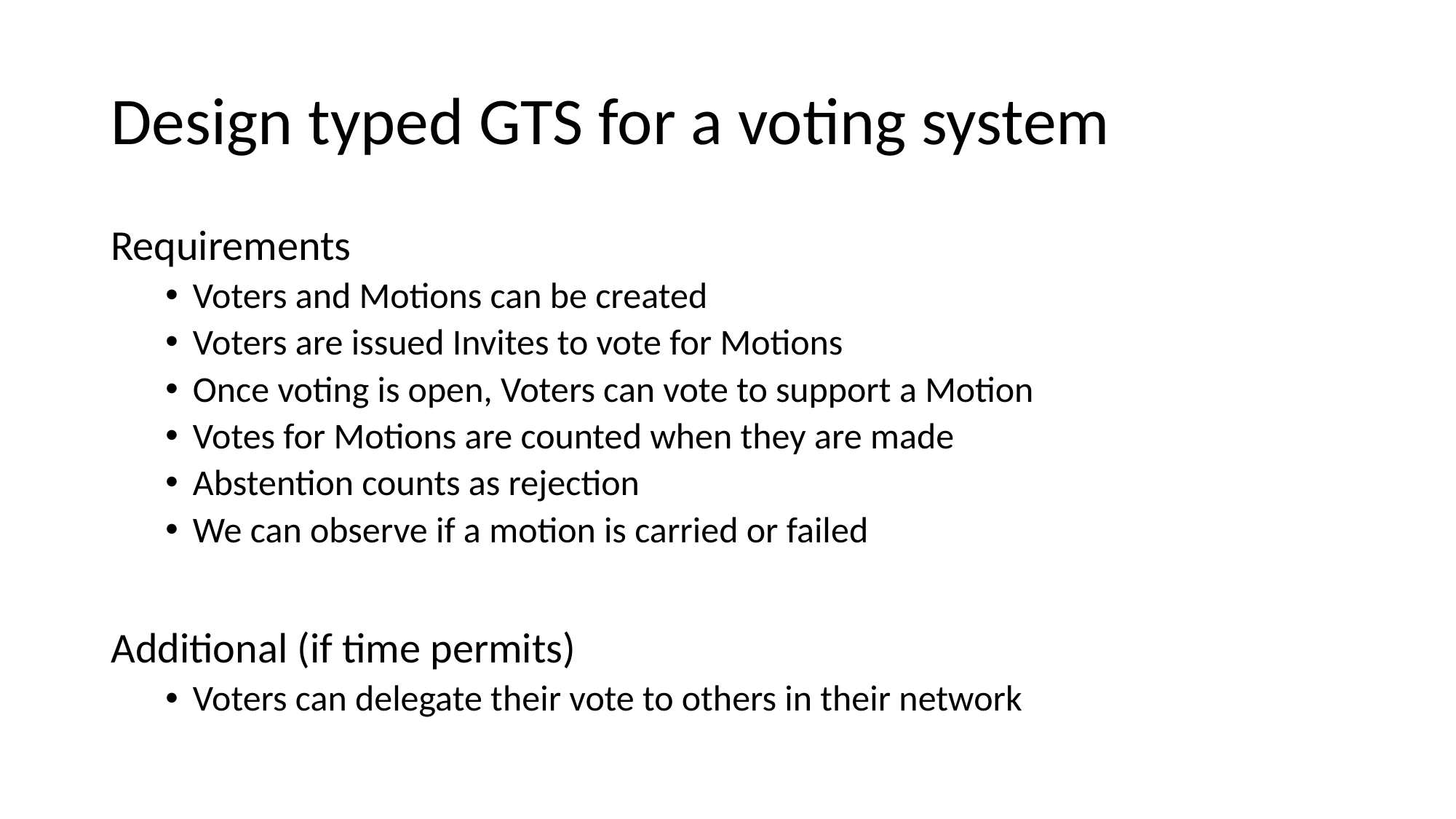

# Design typed GTS for a voting system
Requirements
Voters and Motions can be created
Voters are issued Invites to vote for Motions
Once voting is open, Voters can vote to support a Motion
Votes for Motions are counted when they are made
Abstention counts as rejection
We can observe if a motion is carried or failed

Additional (if time permits)
Voters can delegate their vote to others in their network